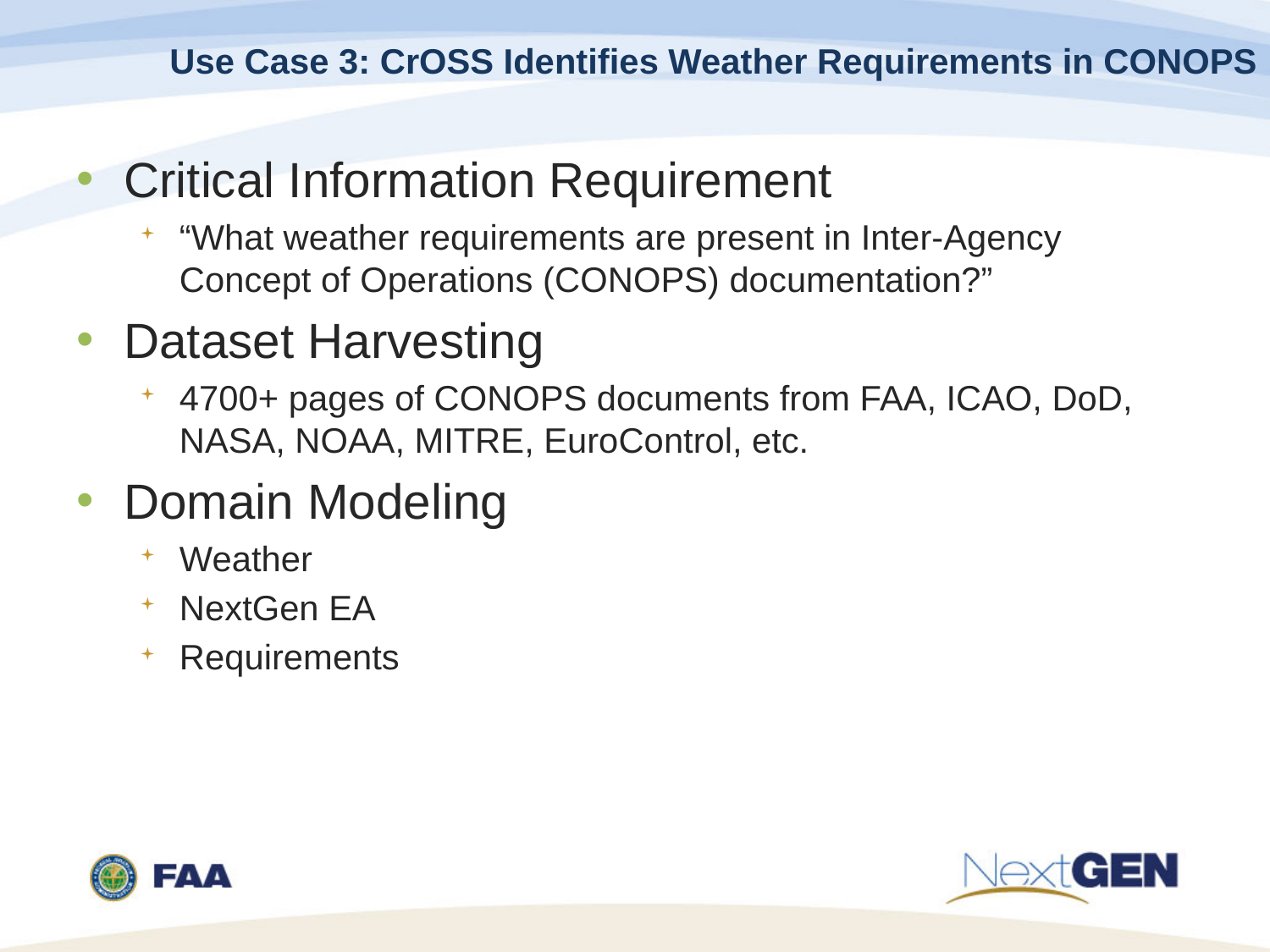

Use Case 3: CrOSS Identifies Weather Requirements in CONOPS
Critical Information Requirement
“What weather requirements are present in Inter-Agency Concept of Operations (CONOPS) documentation?”
Dataset Harvesting
4700+ pages of CONOPS documents from FAA, ICAO, DoD, NASA, NOAA, MITRE, EuroControl, etc.
Domain Modeling
Weather
NextGen EA
Requirements